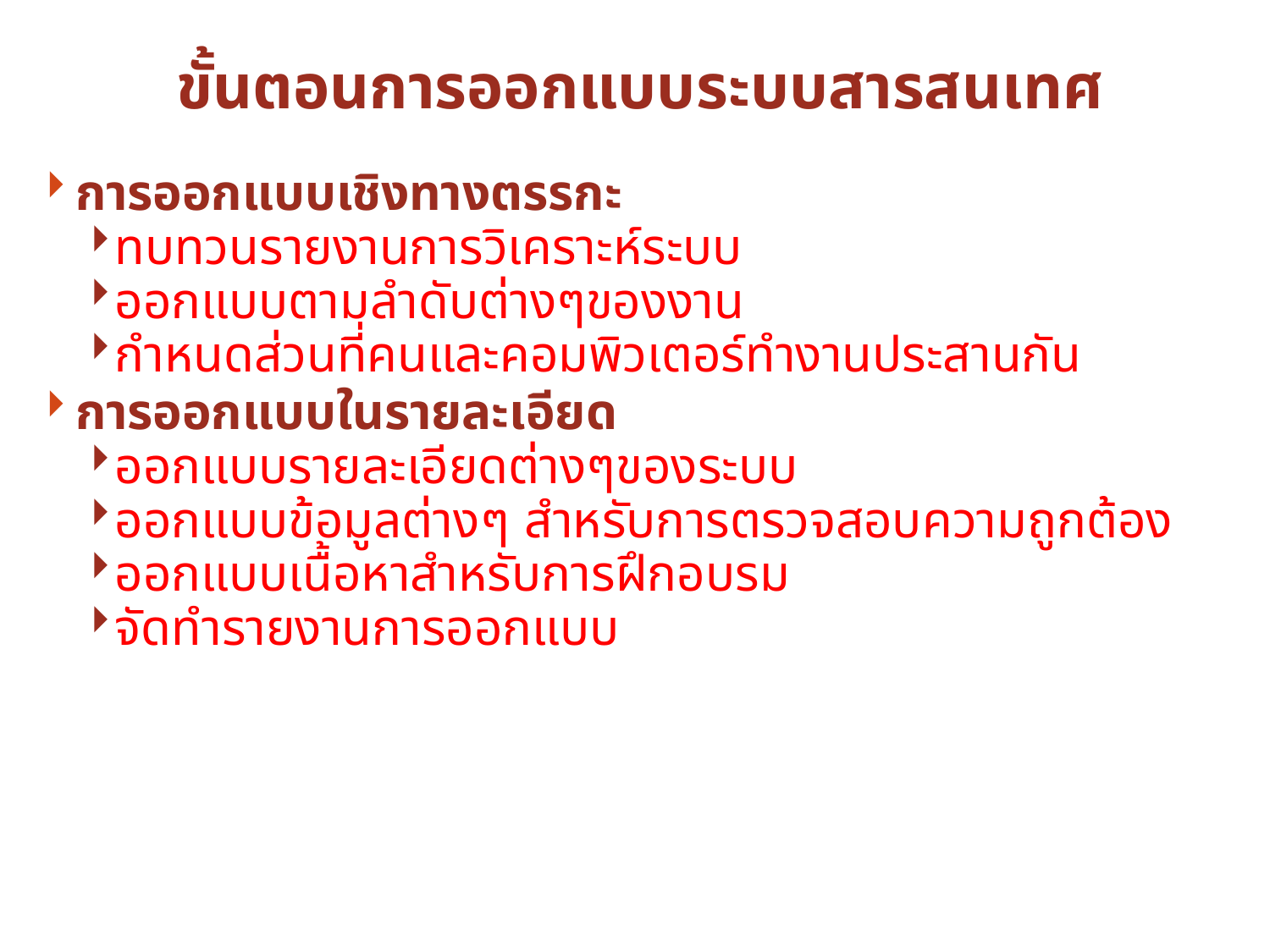

ขั้นตอนการออกแบบระบบสารสนเทศ
การออกแบบเชิงทางตรรกะ
ทบทวนรายงานการวิเคราะห์ระบบ
ออกแบบตามลำดับต่างๆของงาน
กำหนดส่วนที่คนและคอมพิวเตอร์ทำงานประสานกัน
การออกแบบในรายละเอียด
ออกแบบรายละเอียดต่างๆของระบบ
ออกแบบข้อมูลต่างๆ สำหรับการตรวจสอบความถูกต้อง
ออกแบบเนื้อหาสำหรับการฝึกอบรม
จัดทำรายงานการออกแบบ